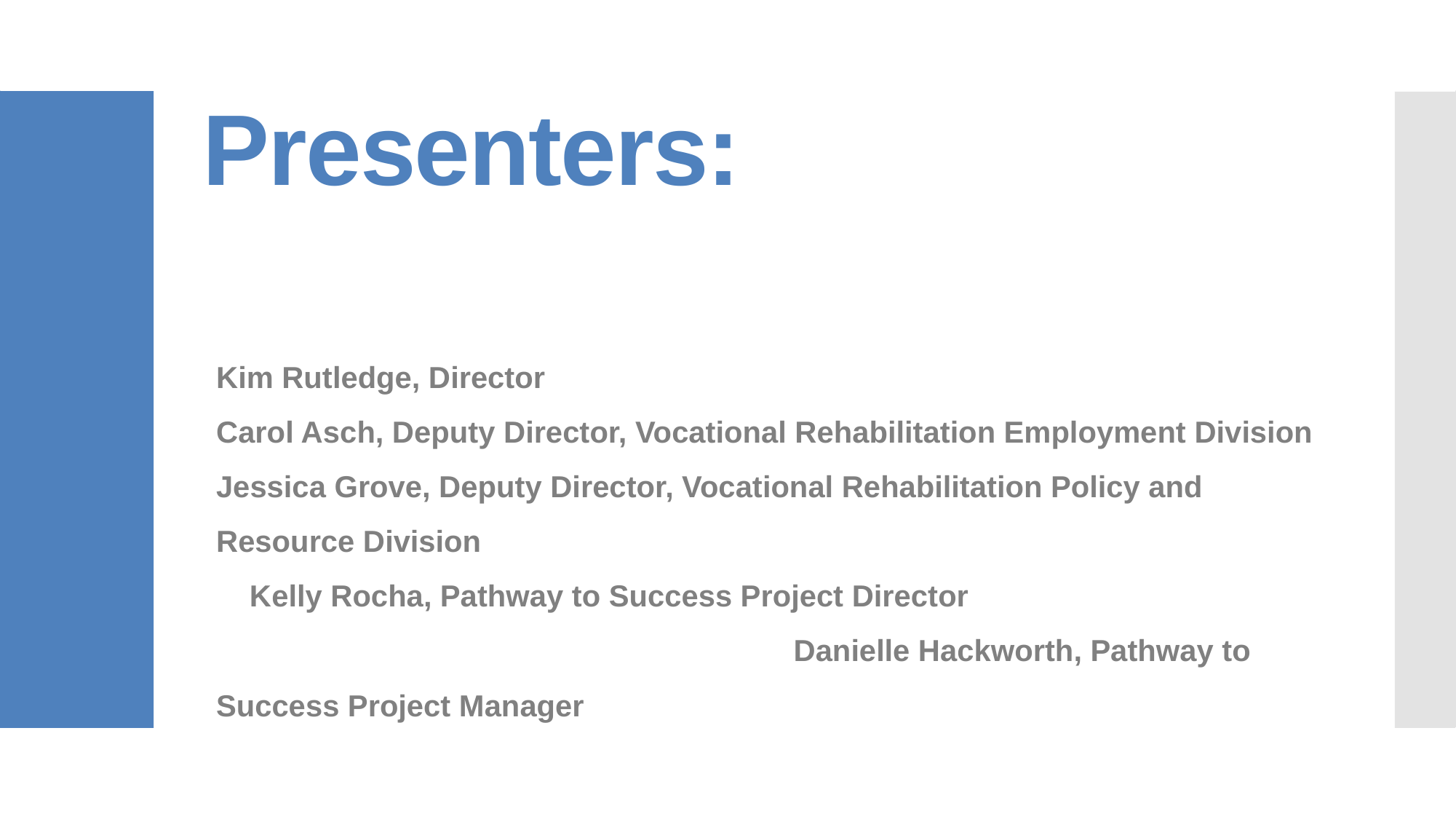

# Presenters:

Kim Rutledge, Director
Carol Asch, Deputy Director, Vocational Rehabilitation Employment Division
Jessica Grove, Deputy Director, Vocational Rehabilitation Policy and Resource Division                                                                                                            Kelly Rocha, Pathway to Success Project Director                                                                                                                   Danielle Hackworth, Pathway to Success Project Manager